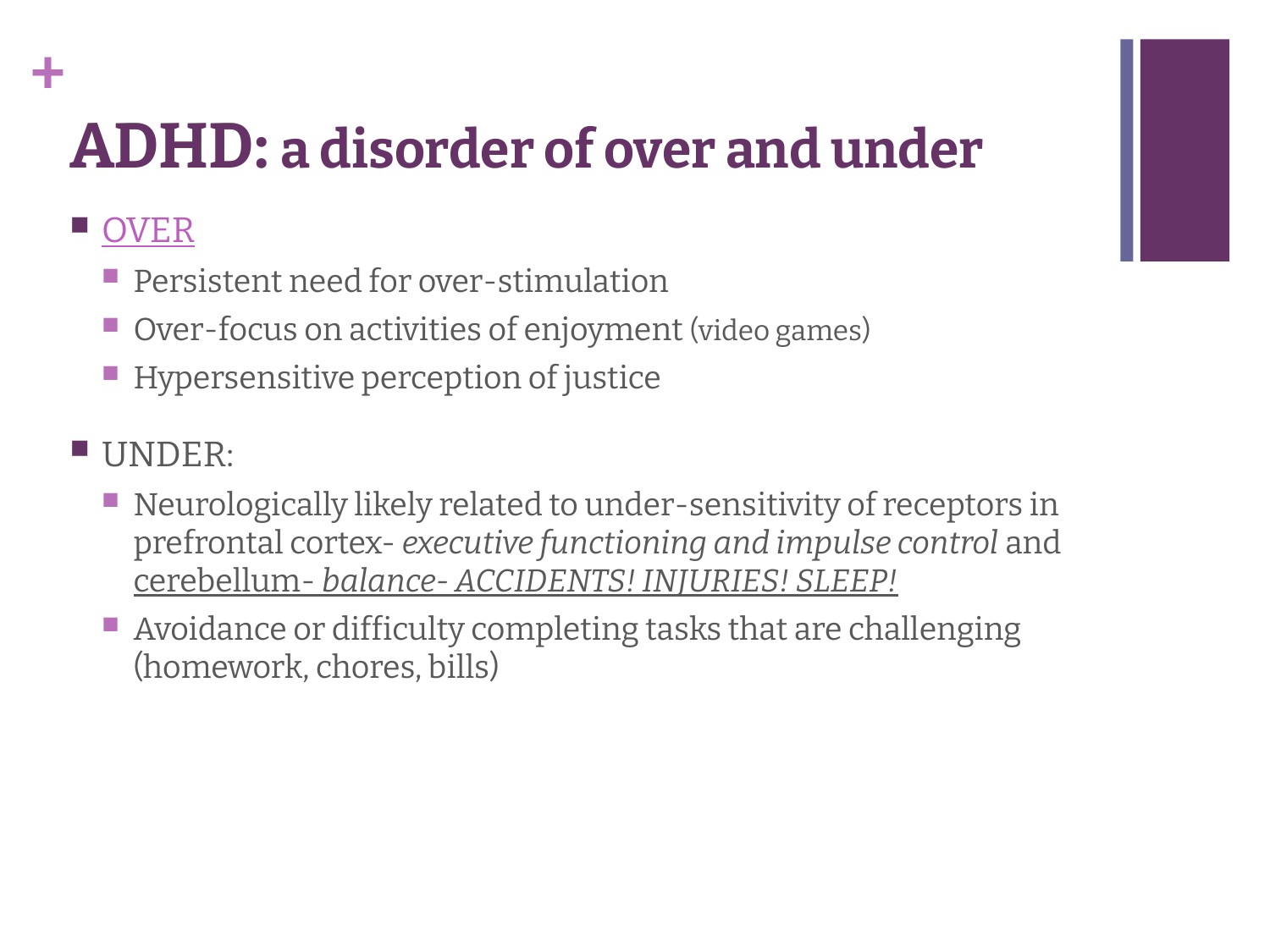

# ADHD: a disorder of over and under
OVER
Persistent need for over-stimulation
Over-focus on activities of enjoyment (video games)
Hypersensitive perception of justice
UNDER:
Neurologically likely related to under-sensitivity of receptors in prefrontal cortex- executive functioning and impulse control and cerebellum- balance- ACCIDENTS! INJURIES! SLEEP!
Avoidance or difficulty completing tasks that are challenging (homework, chores, bills)
9